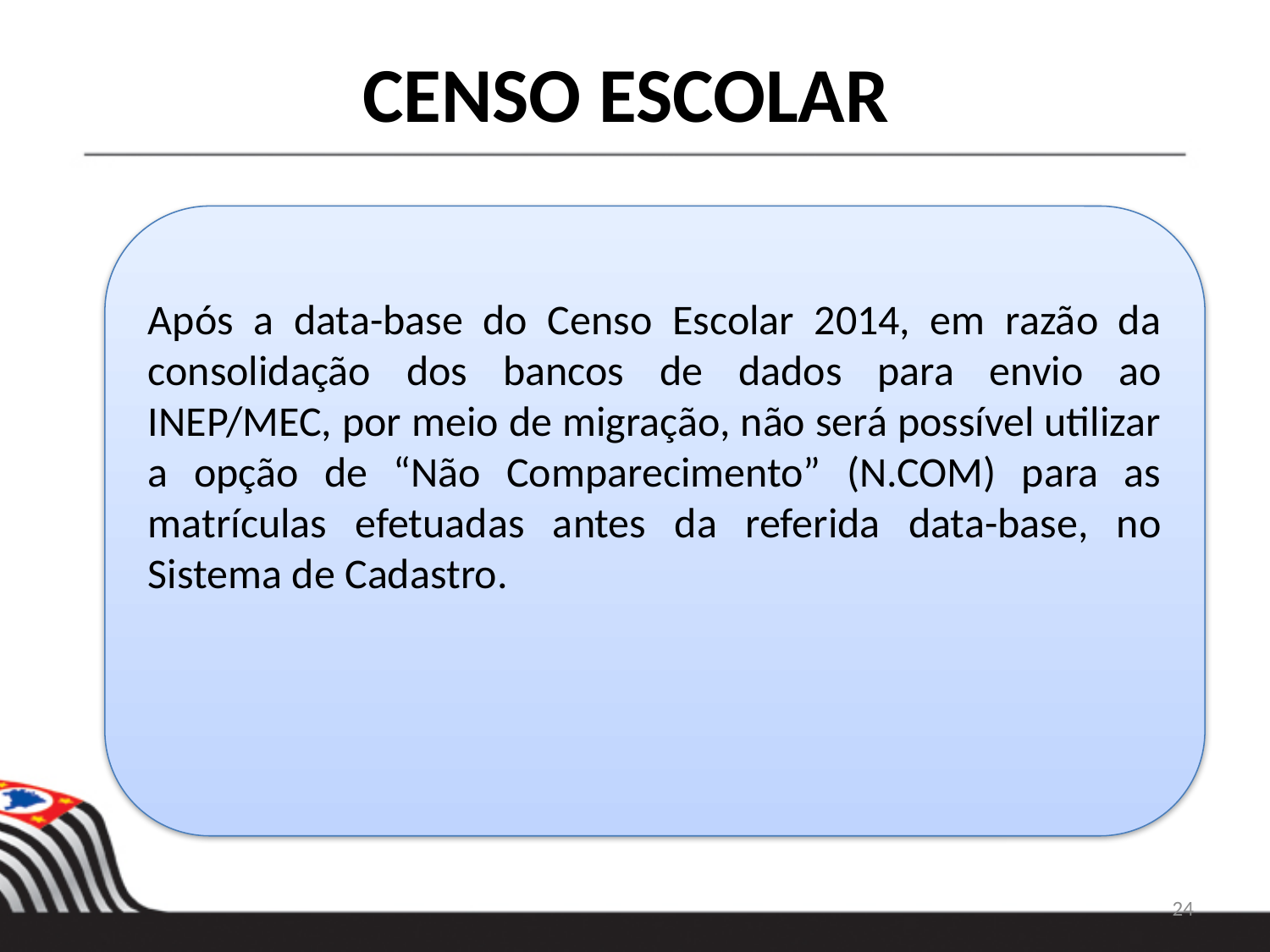

CENSO ESCOLAR
Após a data-base do Censo Escolar 2014, em razão da consolidação dos bancos de dados para envio ao INEP/MEC, por meio de migração, não será possível utilizar a opção de “Não Comparecimento” (N.COM) para as matrículas efetuadas antes da referida data-base, no Sistema de Cadastro.

24